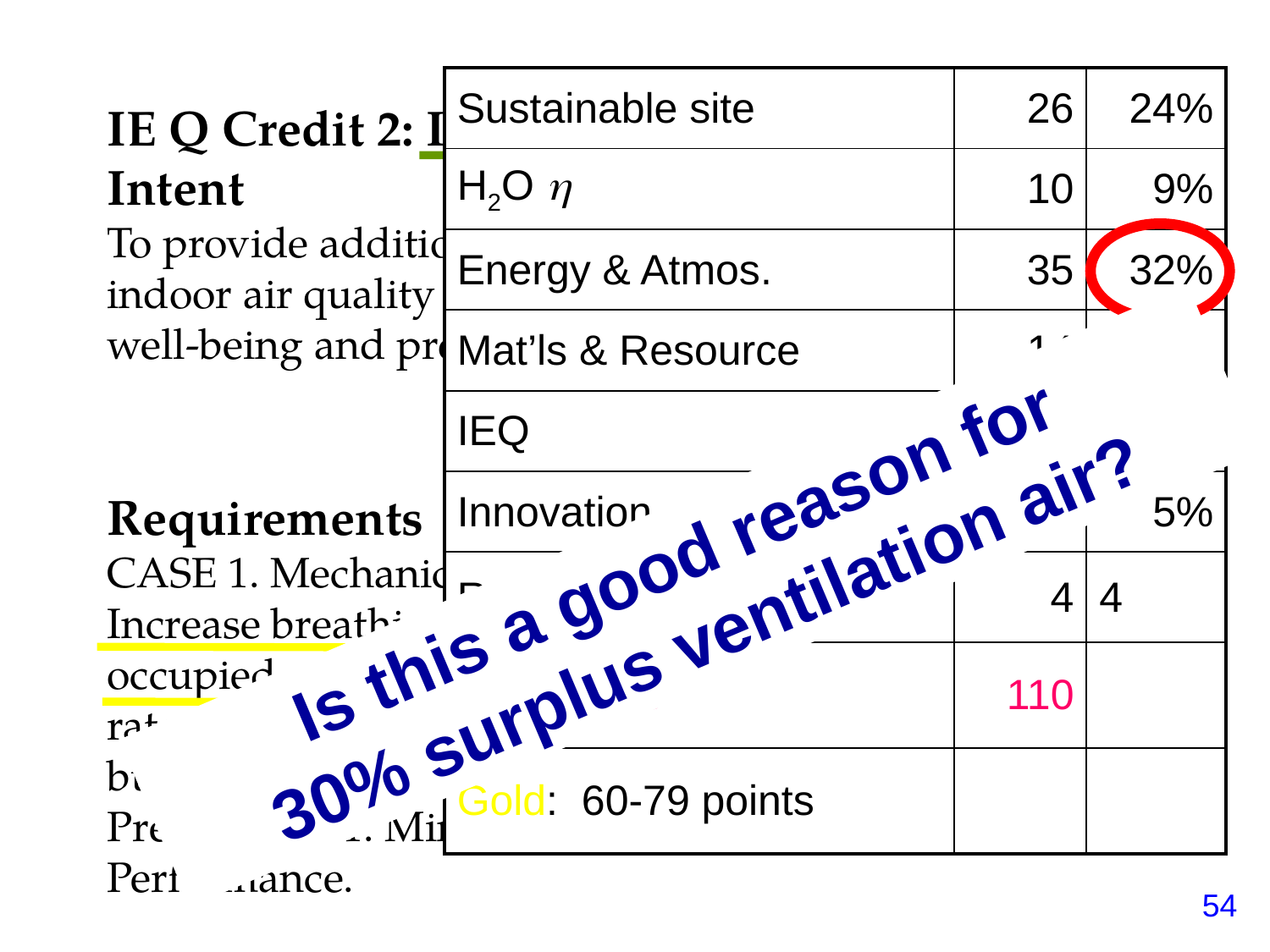

| Sustainable site | 26 | 24% |
| --- | --- | --- |
| H2O η | 10 | 9% |
| Energy & Atmos. | 35 | 32% |
| Mat’ls & Resource | 14 | 13% |
| IEQ | 15 | 14% |
| Innovation | 6 | 5% |
| Regional Priority | 4 | 4 |
| Max points | 110 |  |
| Gold: 60-79 points |  |  |
IE Q Credit 2: Increased Ventilation:  1 Point
Intent
To provide additional outdoor air ventilation to improve indoor air quality (IAQ) and promote occupant comfort, well-being and productivity.

Requirements
CASE 1. Mechanically Ventilated Spaces
Increase breathing zone outdoor air ventilation rates to occupied spaces by at least 30% above the minimum
rates required by ASHRAE Standard 62.1 (with errata but without addenda1) as determined by IEQ
Prerequisite 1: Minimum Indoor Air Quality Performance.

Is this a good reason for
30% surplus ventilation air?